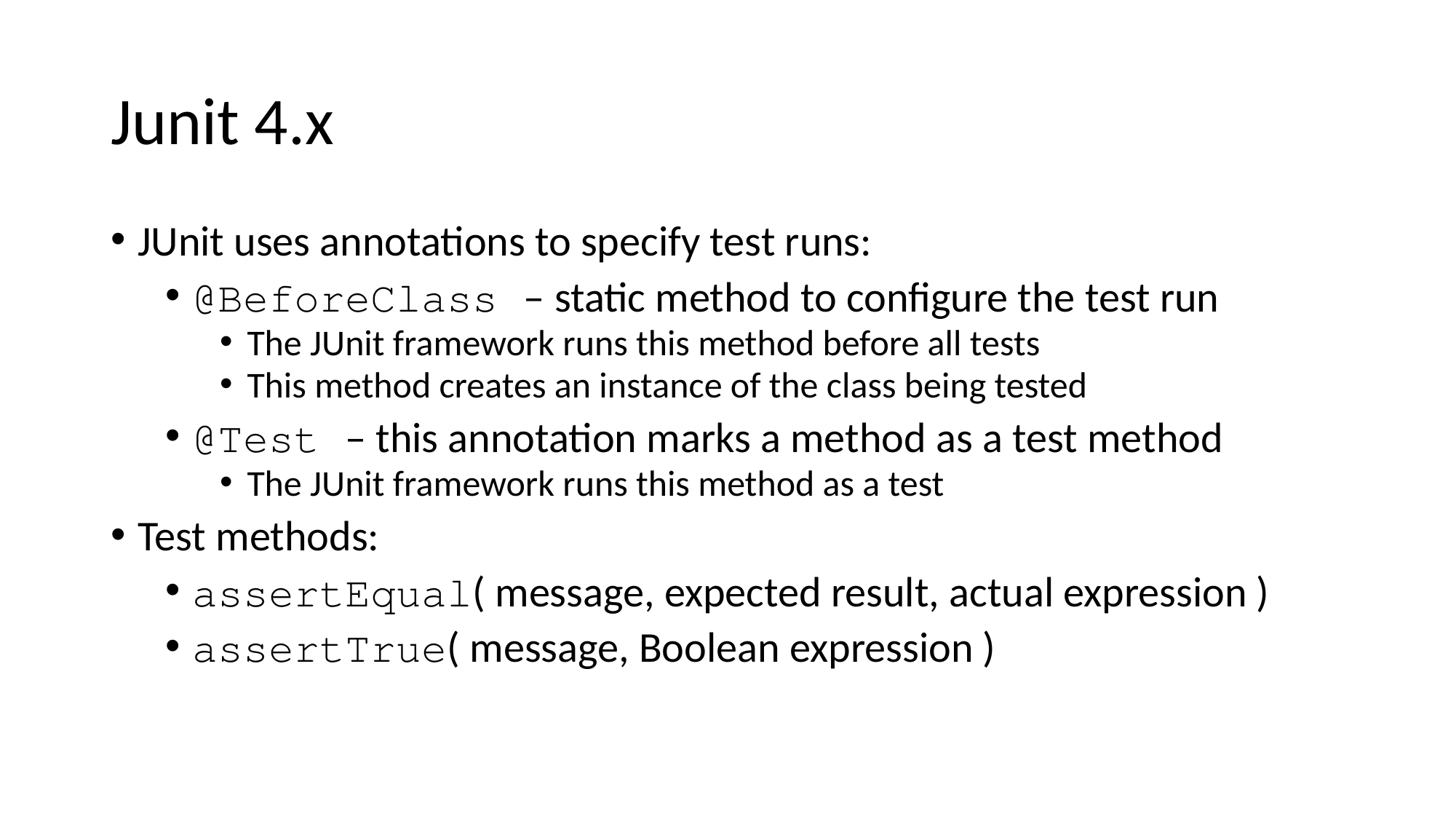

Junit 4.x
JUnit uses annotations to specify test runs:
@BeforeClass – static method to configure the test run
The JUnit framework runs this method before all tests
This method creates an instance of the class being tested
@Test – this annotation marks a method as a test method
The JUnit framework runs this method as a test
Test methods:
assertEqual( message, expected result, actual expression )
assertTrue( message, Boolean expression )